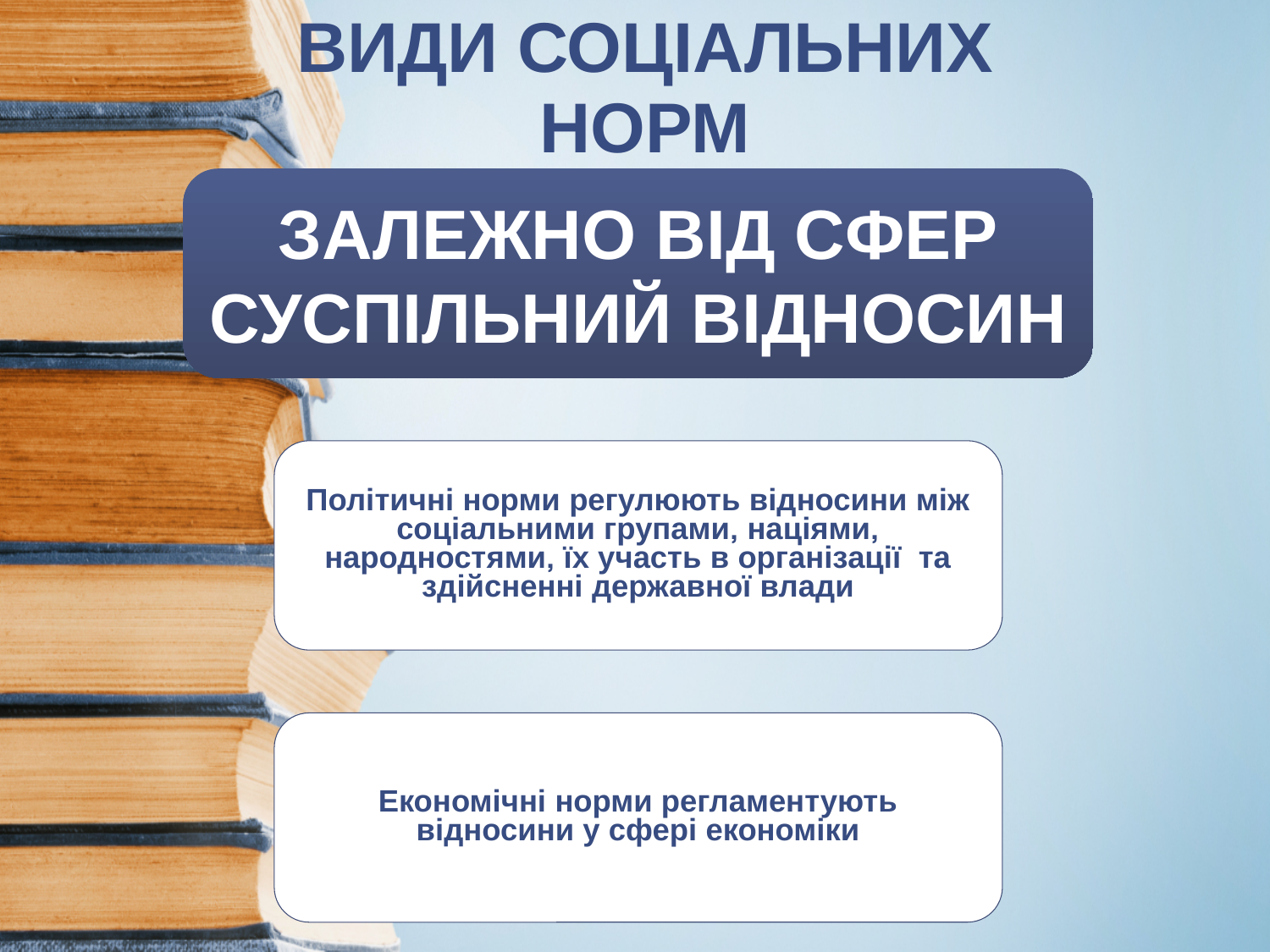

ВИДИ СОЦІАЛЬНИХ НОРМ
Залежно від сфер суспільний відносин
Політичні норми регулюють відносини між соціальними групами, націями, народностями, їх участь в організації  та здійсненні державної влади
Економічні норми регламентують відносини у сфері економіки